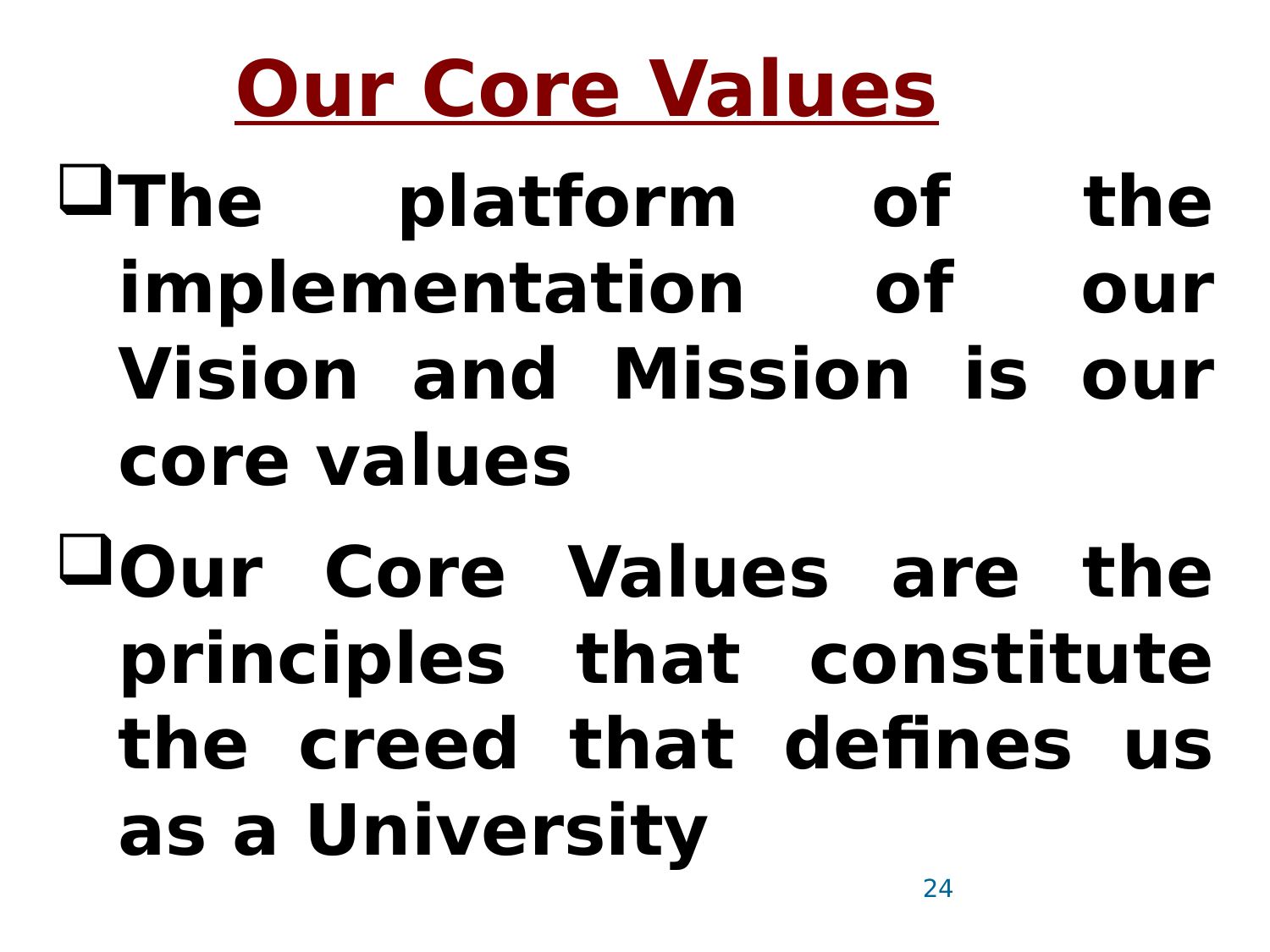

# Our Core Values
The platform of the implementation of our Vision and Mission is our core values
Our Core Values are the principles that constitute the creed that defines us as a University
24